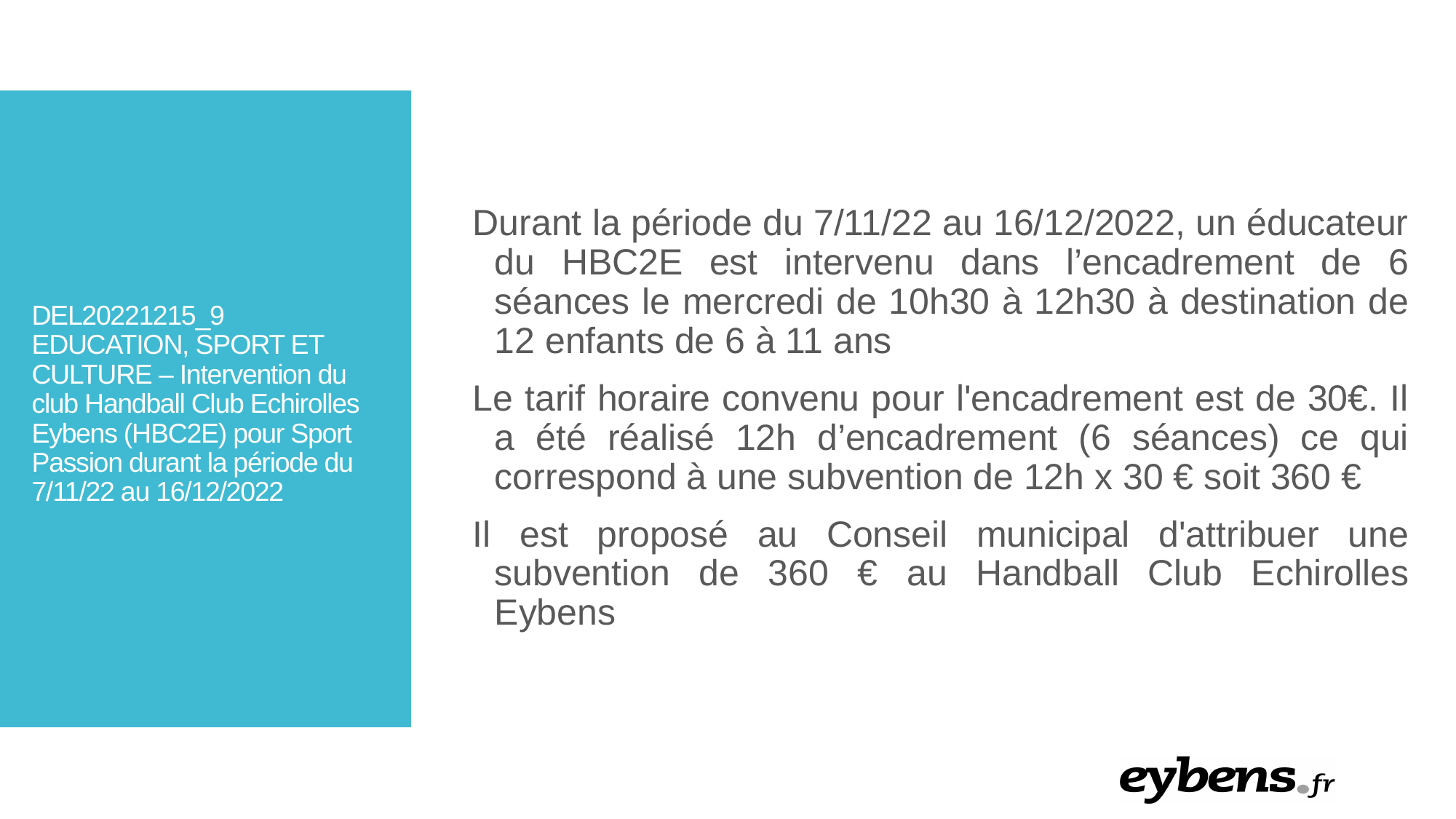

Durant la période du 7/11/22 au 16/12/2022, un éducateur du HBC2E est intervenu dans l’encadrement de 6 séances le mercredi de 10h30 à 12h30 à destination de 12 enfants de 6 à 11 ans
Le tarif horaire convenu pour l'encadrement est de 30€. Il a été réalisé 12h d’encadrement (6 séances) ce qui correspond à une subvention de 12h x 30 € soit 360 €
Il est proposé au Conseil municipal d'attribuer une subvention de 360 € au Handball Club Echirolles Eybens
DEL20221215_9 EDUCATION, SPORT ET CULTURE – Intervention du club Handball Club Echirolles Eybens (HBC2E) pour Sport Passion durant la période du 7/11/22 au 16/12/2022